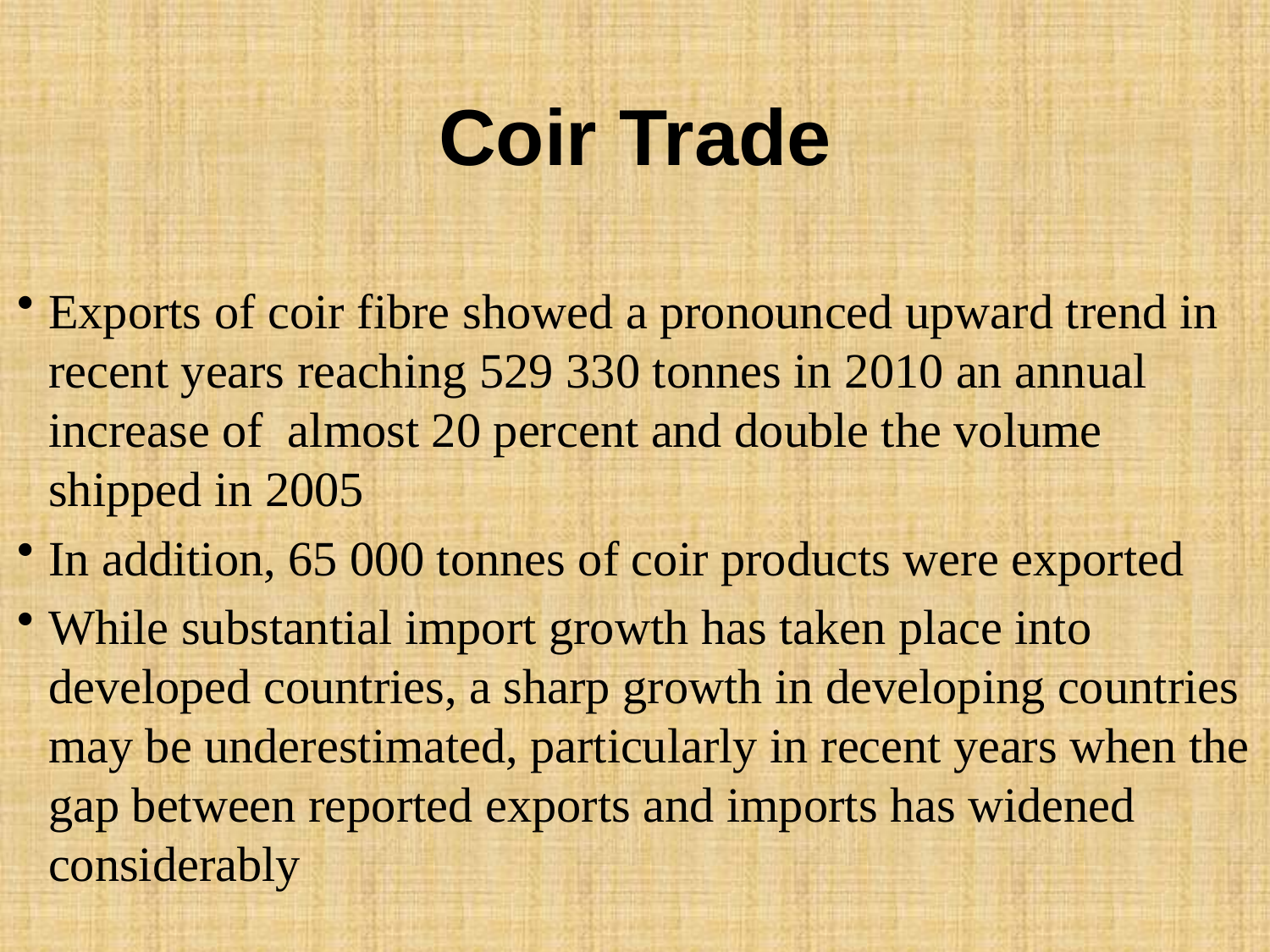

# Coir Trade
Exports of coir fibre showed a pronounced upward trend in recent years reaching 529 330 tonnes in 2010 an annual increase of  almost 20 percent and double the volume shipped in 2005
In addition, 65 000 tonnes of coir products were exported
While substantial import growth has taken place into developed countries, a sharp growth in developing countries may be underestimated, particularly in recent years when the gap between reported exports and imports has widened considerably